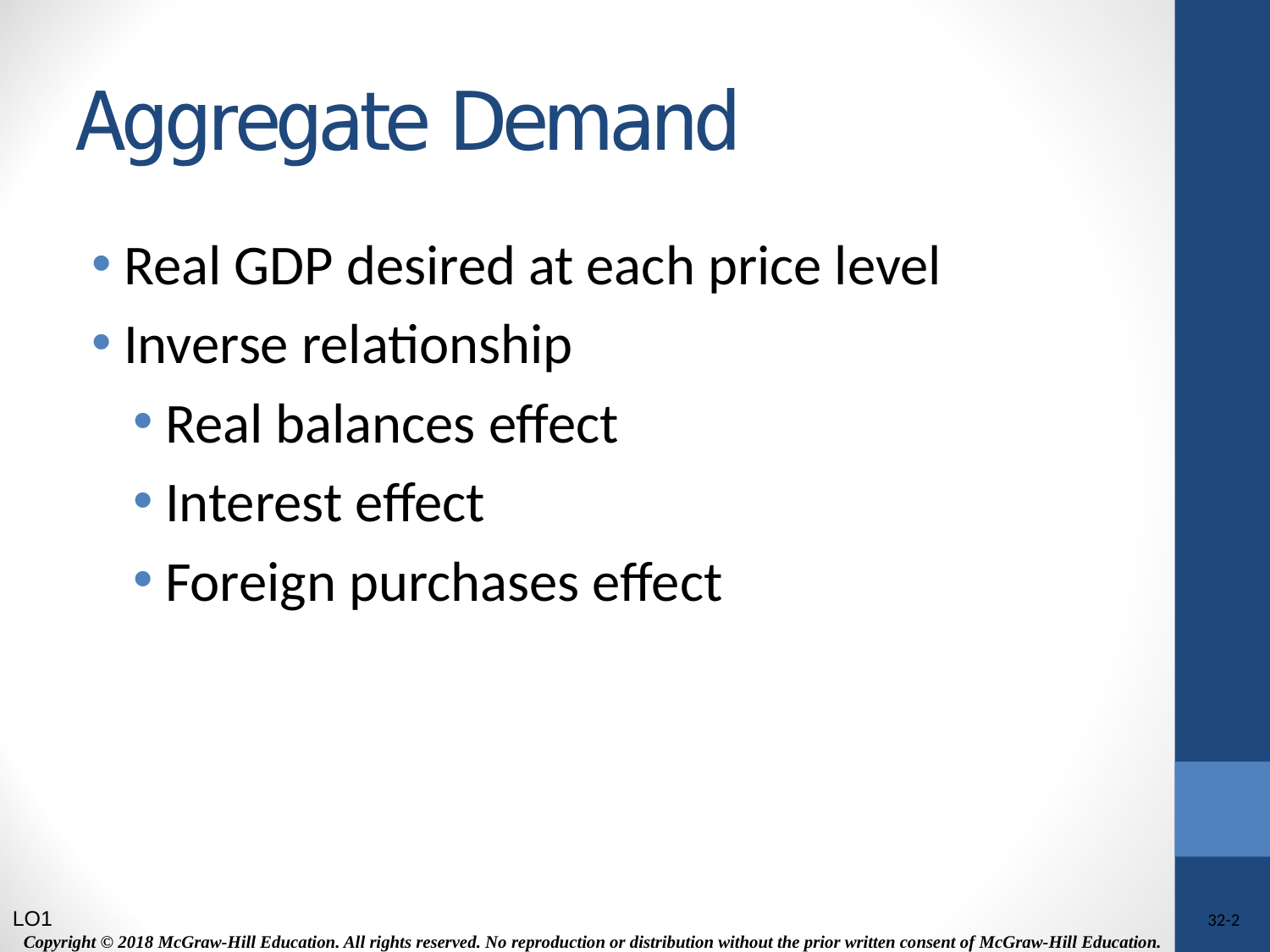

# Aggregate Demand
Real GDP desired at each price level
Inverse relationship
Real balances effect
Interest effect
Foreign purchases effect
LO1